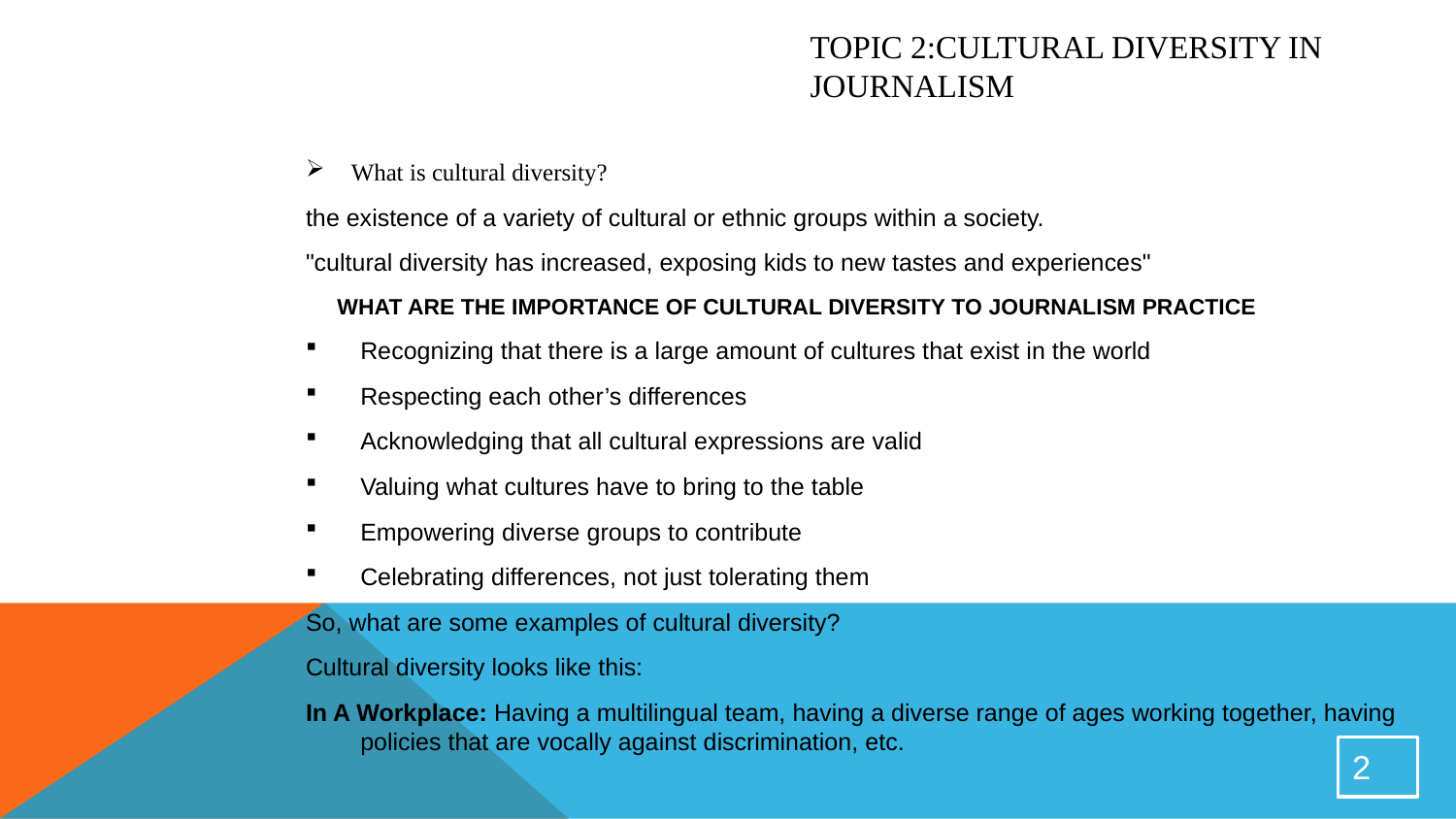

TOPIC 2:CULTURAL DIVERSITY IN JOURNALISM
What is cultural diversity?
the existence of a variety of cultural or ethnic groups within a society.
"cultural diversity has increased, exposing kids to new tastes and experiences"
     WHAT ARE THE IMPORTANCE OF CULTURAL DIVERSITY TO JOURNALISM PRACTICE
Recognizing that there is a large amount of cultures that exist in the world
Respecting each other’s differences
Acknowledging that all cultural expressions are valid
Valuing what cultures have to bring to the table
Empowering diverse groups to contribute
Celebrating differences, not just tolerating them
So, what are some examples of cultural diversity?
Cultural diversity looks like this:
In A Workplace: Having a multilingual team, having a diverse range of ages working together, having policies that are vocally against discrimination, etc.

2